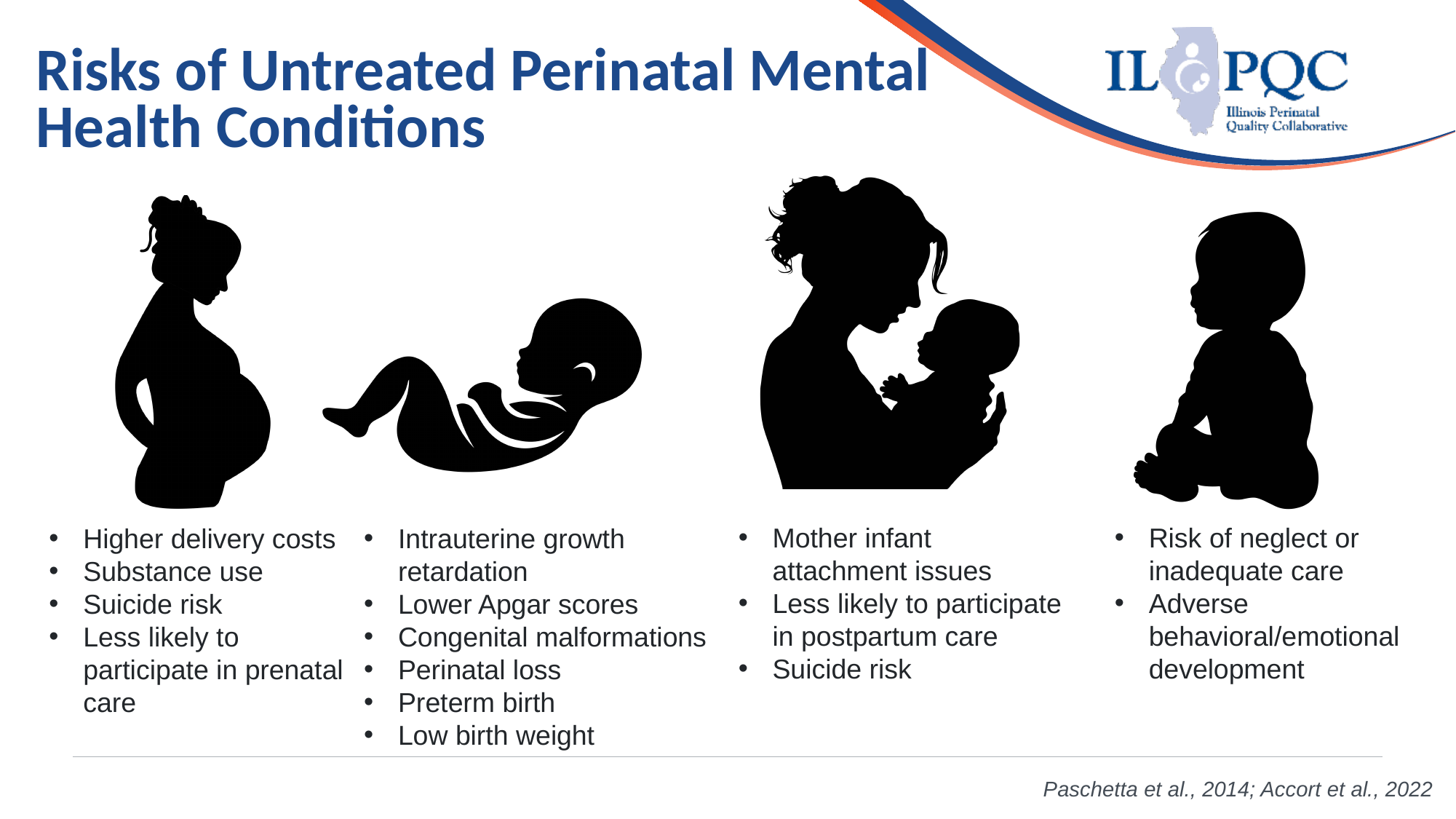

Risks of Untreated Perinatal Mental Health Conditions

Mother infant attachment issues
Less likely to participate in postpartum care
Suicide risk
Risk of neglect or inadequate care
Adverse behavioral/emotional development
Higher delivery costs
Substance use
Suicide risk
Less likely to participate in prenatal care
Intrauterine growth retardation
Lower Apgar scores
Congenital malformations
Perinatal loss
Preterm birth
Low birth weight
Paschetta et al., 2014; Accort et al., 2022